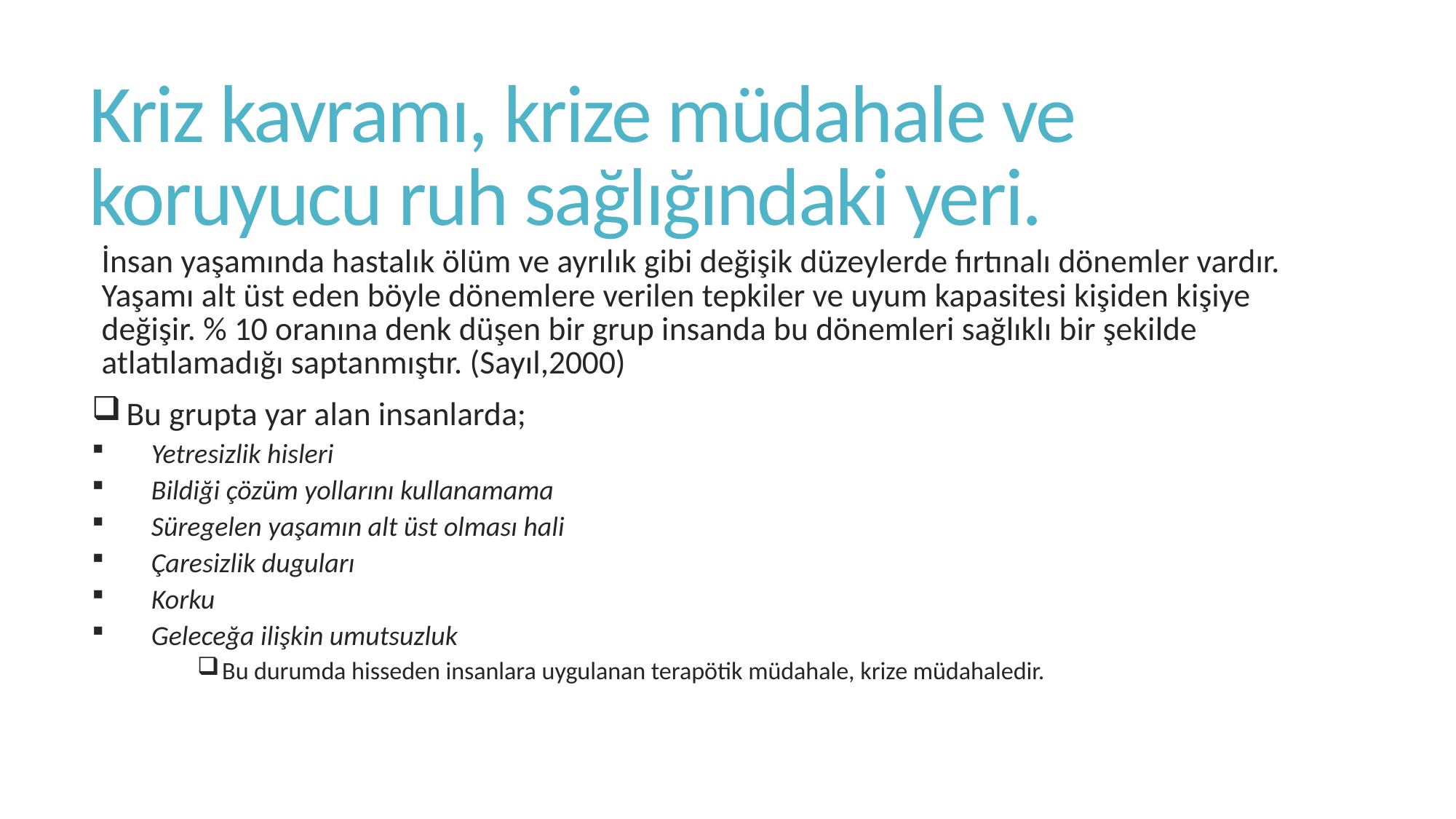

# Kriz kavramı, krize müdahale ve koruyucu ruh sağlığındaki yeri.
İnsan yaşamında hastalık ölüm ve ayrılık gibi değişik düzeylerde fırtınalı dönemler vardır. Yaşamı alt üst eden böyle dönemlere verilen tepkiler ve uyum kapasitesi kişiden kişiye değişir. % 10 oranına denk düşen bir grup insanda bu dönemleri sağlıklı bir şekilde atlatılamadığı saptanmıştır. (Sayıl,2000)
 Bu grupta yar alan insanlarda;
Yetresizlik hisleri
Bildiği çözüm yollarını kullanamama
Süregelen yaşamın alt üst olması hali
Çaresizlik duguları
Korku
Geleceğa ilişkin umutsuzluk
Bu durumda hisseden insanlara uygulanan terapötik müdahale, krize müdahaledir.